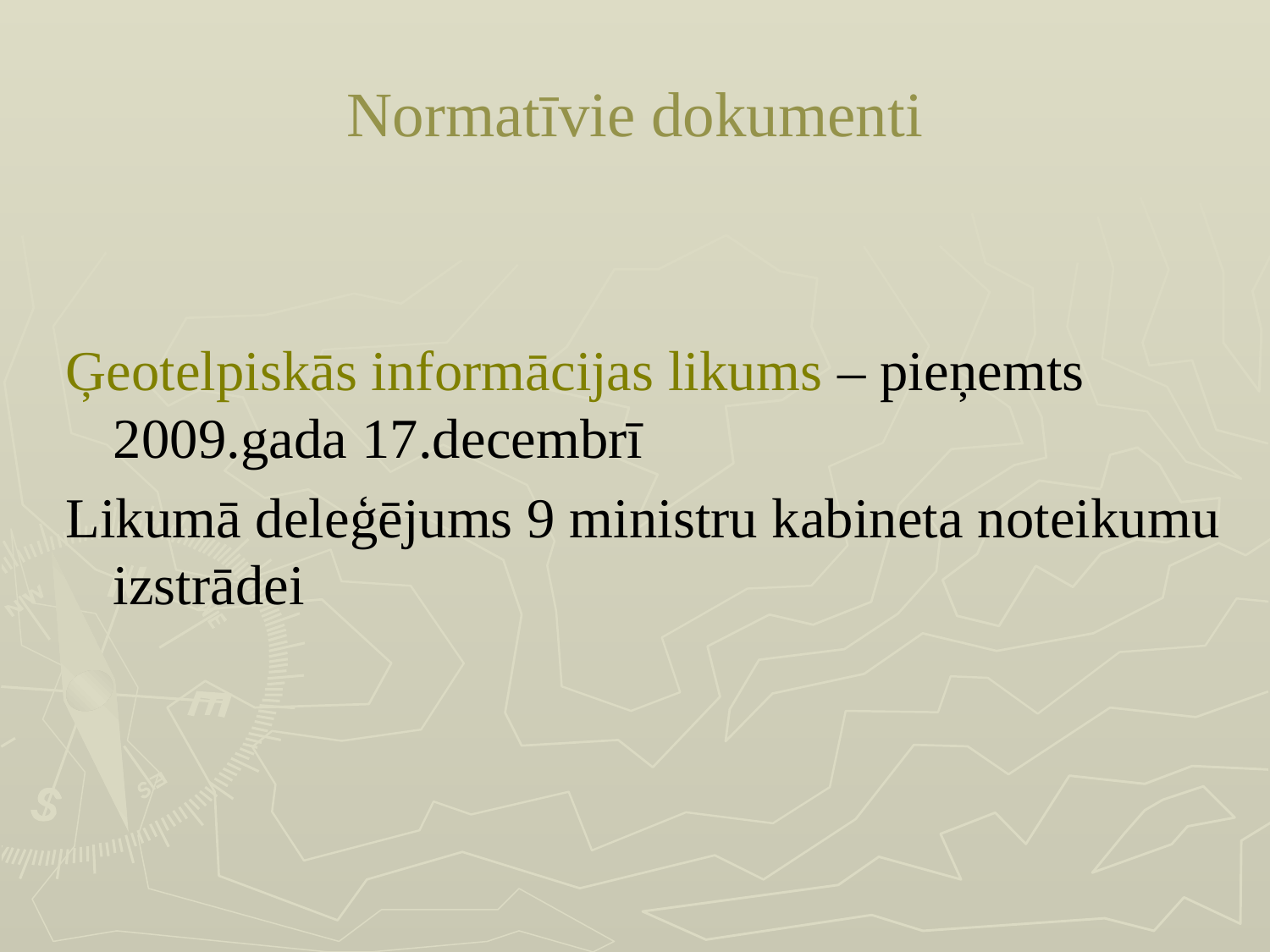

# Normatīvie dokumenti
Ģeotelpiskās informācijas likums – pieņemts 2009.gada 17.decembrī
Likumā deleģējums 9 ministru kabineta noteikumu izstrādei